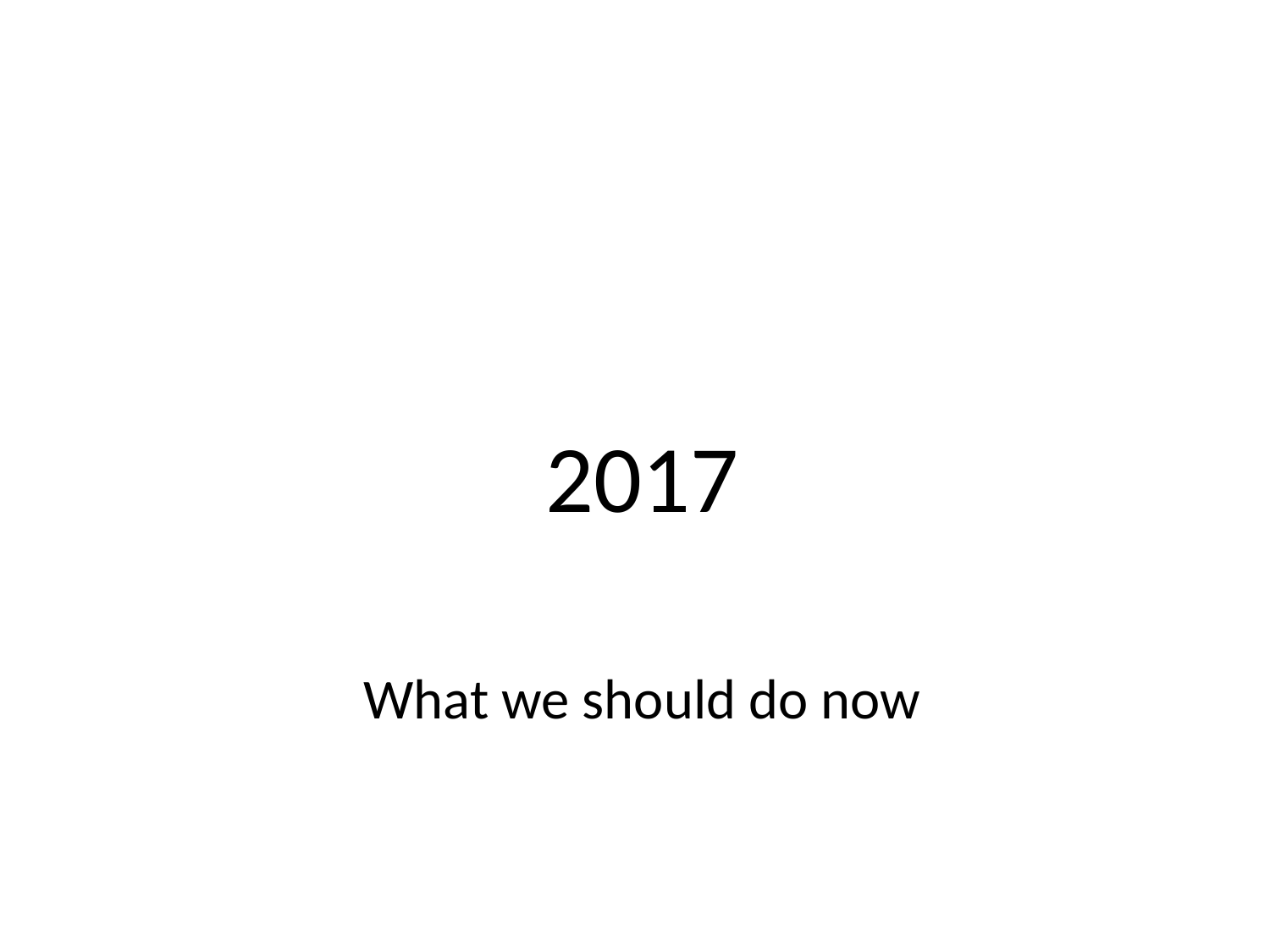

# 2017
What we should do now